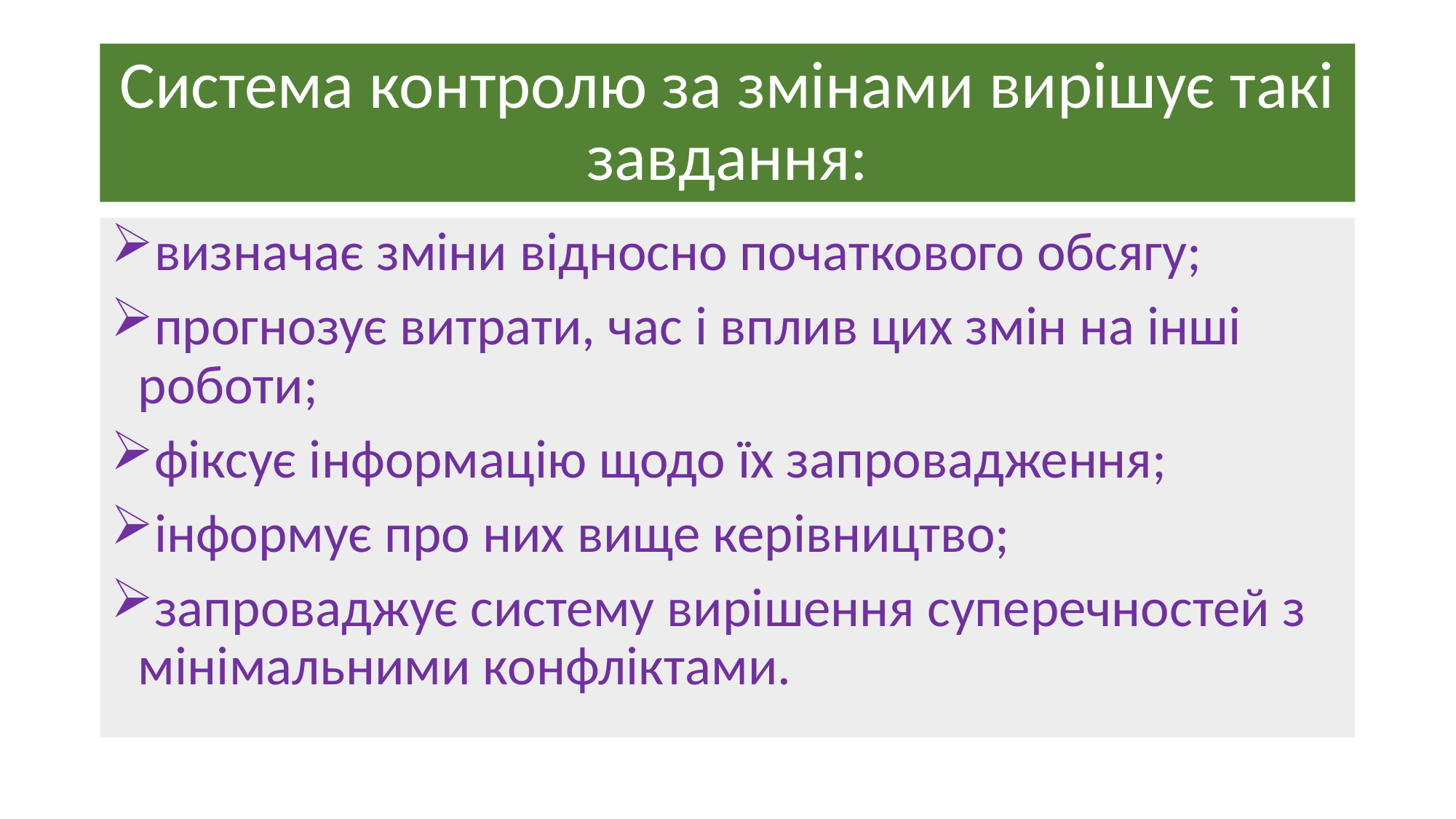

# Система контролю за змінами вирішує такі завдання:
визначає зміни відносно початкового обсягу;
прогнозує витрати, час і вплив цих змін на інші роботи;
фіксує інформацію щодо їх запровадження;
інформує про них вище керівництво;
запроваджує систему вирішення суперечностей з мінімальними конфліктами.